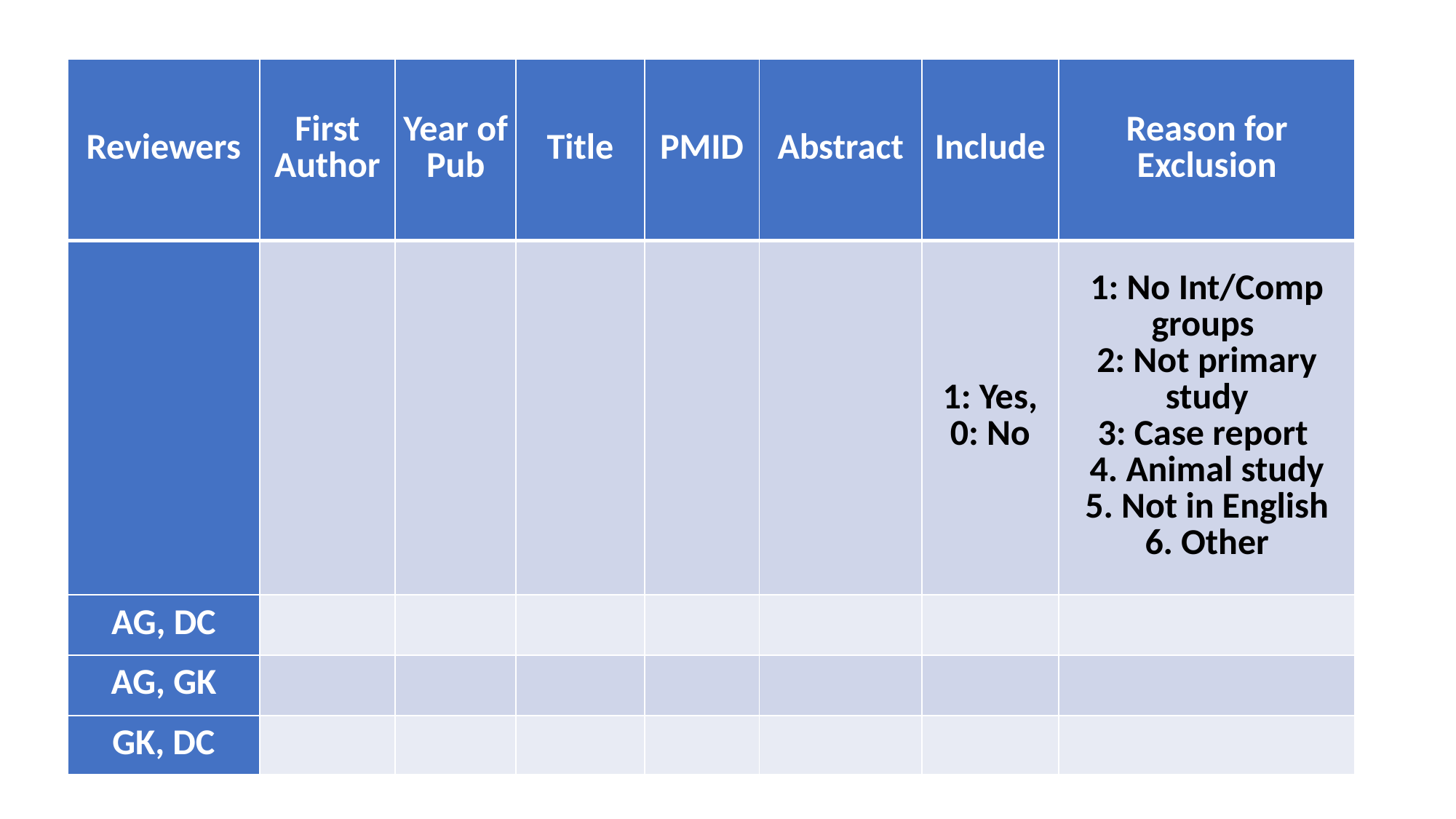

#
| Reviewers | First Author | Year of Pub | Title | PMID | Abstract | Include | Reason for Exclusion |
| --- | --- | --- | --- | --- | --- | --- | --- |
|  |  |  |  |  |  | 1: Yes, 0: No | 1: No Int/Comp groups 2: Not primary study 3: Case report 4. Animal study 5. Not in English 6. Other |
| AG, DC |  |  |  |  |  |  |  |
| AG, GK |  |  |  |  |  |  |  |
| GK, DC |  |  |  |  |  |  |  |